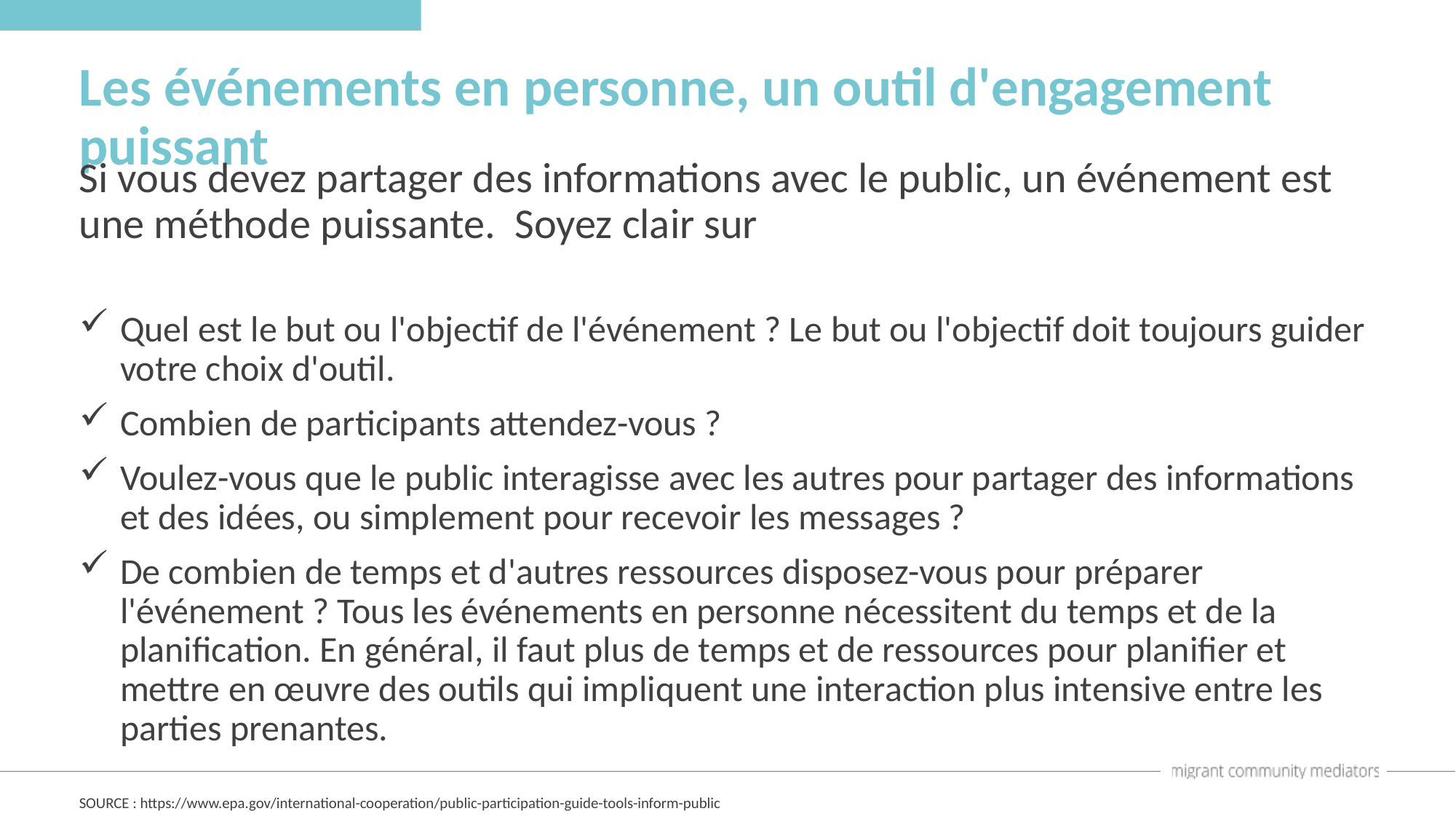

Les événements en personne, un outil d'engagement puissant
Si vous devez partager des informations avec le public, un événement est une méthode puissante.  Soyez clair sur

Quel est le but ou l'objectif de l'événement ? Le but ou l'objectif doit toujours guider votre choix d'outil.
Combien de participants attendez-vous ?
Voulez-vous que le public interagisse avec les autres pour partager des informations et des idées, ou simplement pour recevoir les messages ?
De combien de temps et d'autres ressources disposez-vous pour préparer l'événement ? Tous les événements en personne nécessitent du temps et de la planification. En général, il faut plus de temps et de ressources pour planifier et mettre en œuvre des outils qui impliquent une interaction plus intensive entre les parties prenantes.

SOURCE : https://www.epa.gov/international-cooperation/public-participation-guide-tools-inform-public